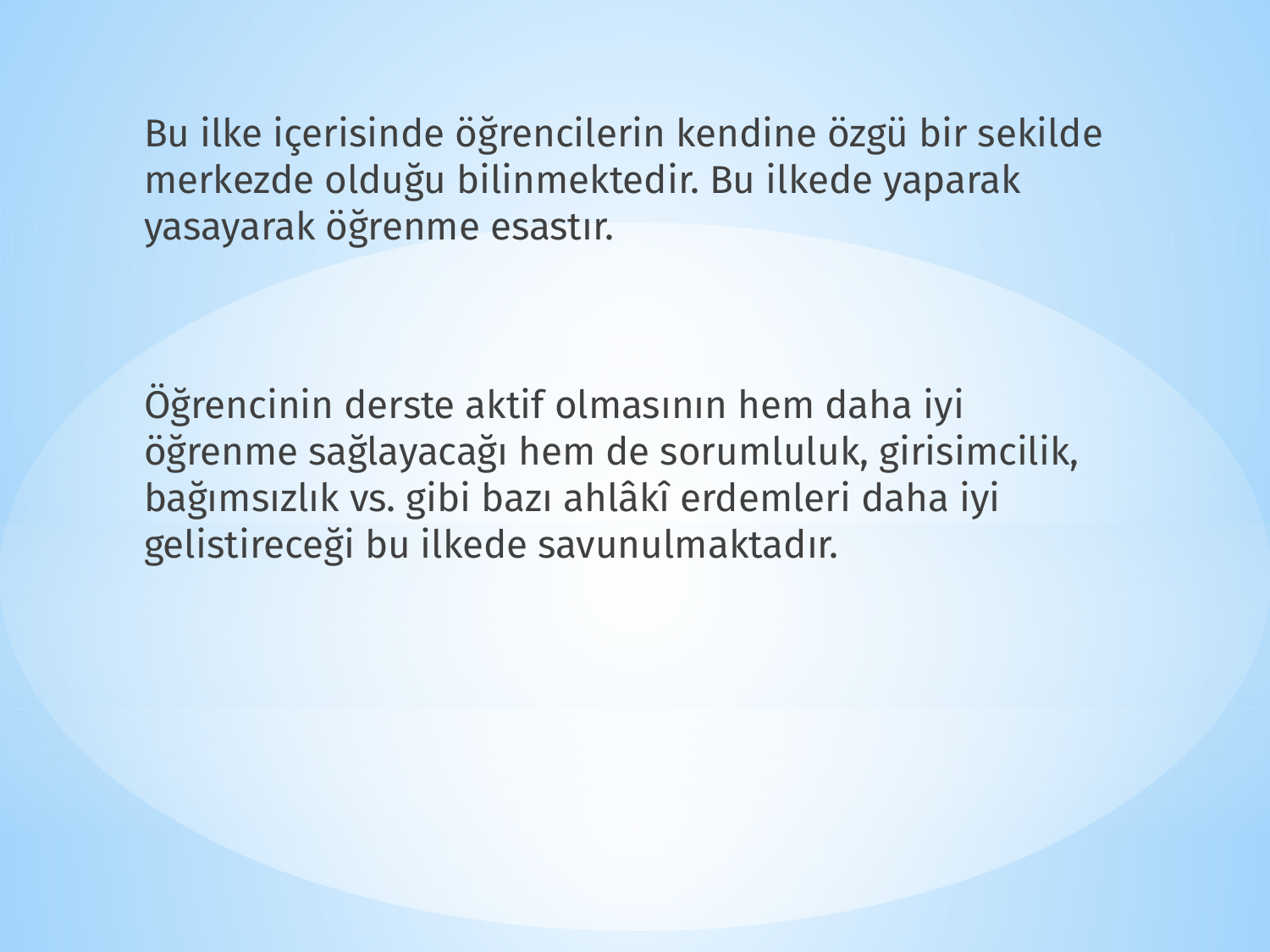

Bu ilke içerisinde öğrencilerin kendine özgü bir sekilde merkezde olduğu bilinmektedir. Bu ilkede yaparak yasayarak öğrenme esastır.

Öğrencinin derste aktif olmasının hem daha iyi öğrenme sağlayacağı hem de sorumluluk, girisimcilik, bağımsızlık vs. gibi bazı ahlâkî erdemleri daha iyi gelistireceği bu ilkede savunulmaktadır.